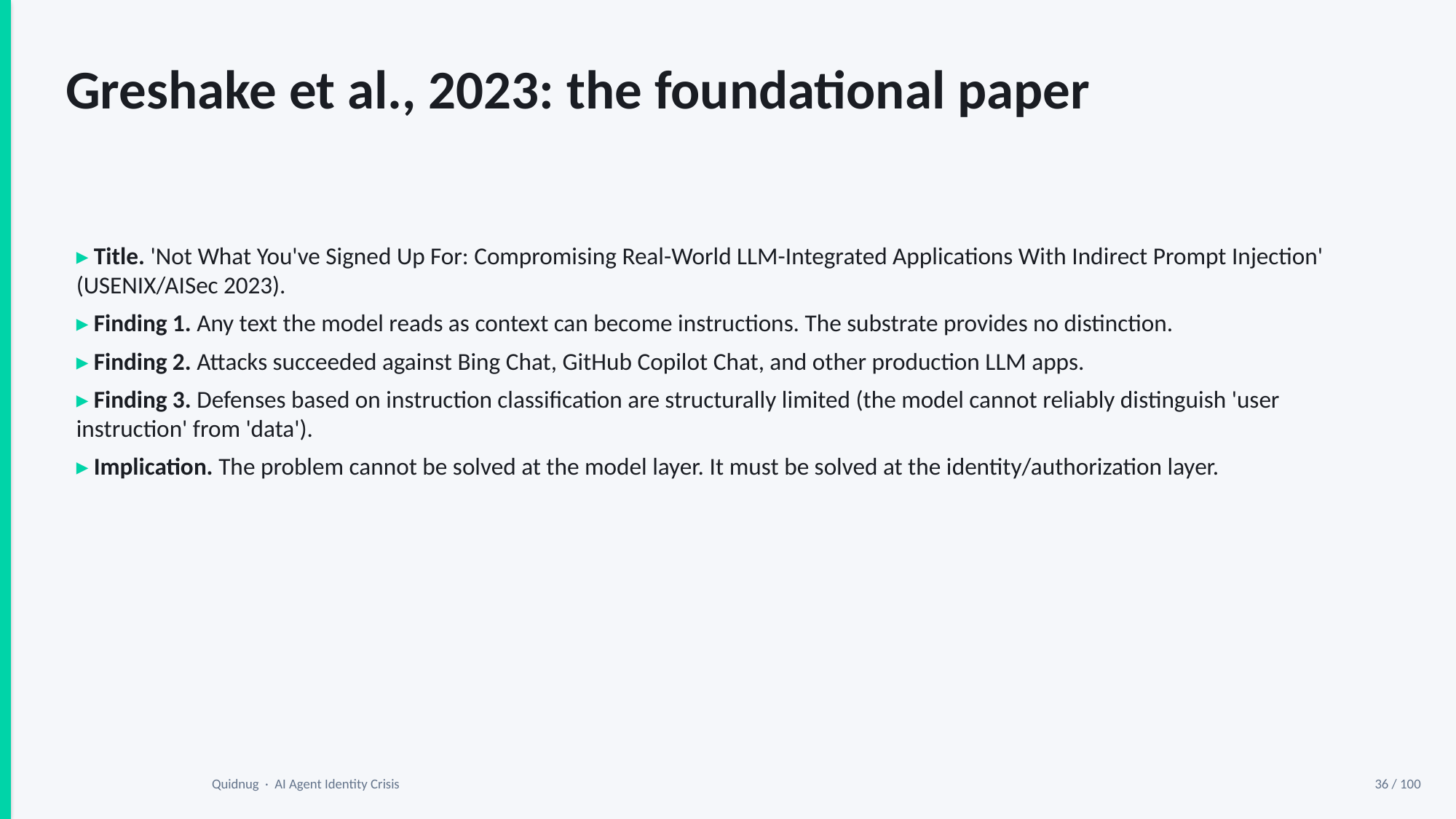

Greshake et al., 2023: the foundational paper
▸ Title. 'Not What You've Signed Up For: Compromising Real-World LLM-Integrated Applications With Indirect Prompt Injection' (USENIX/AISec 2023).
▸ Finding 1. Any text the model reads as context can become instructions. The substrate provides no distinction.
▸ Finding 2. Attacks succeeded against Bing Chat, GitHub Copilot Chat, and other production LLM apps.
▸ Finding 3. Defenses based on instruction classification are structurally limited (the model cannot reliably distinguish 'user instruction' from 'data').
▸ Implication. The problem cannot be solved at the model layer. It must be solved at the identity/authorization layer.
Quidnug  ·  AI Agent Identity Crisis
36 / 100